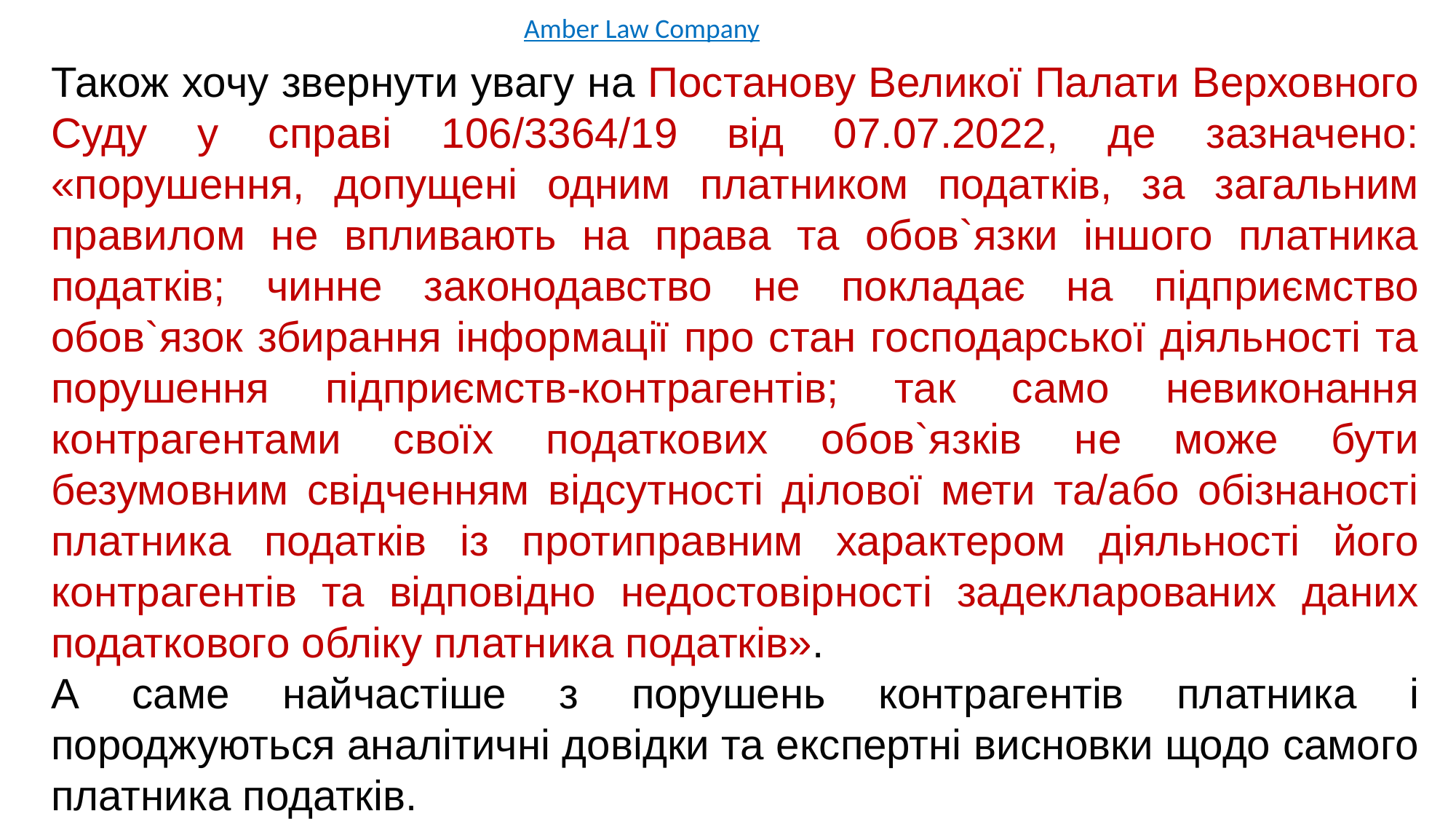

Amber Law Company
Також хочу звернути увагу на Постанову Великої Палати Верховного Суду у справі 106/3364/19 від 07.07.2022, де зазначено: «порушення, допущені одним платником податків, за загальним правилом не впливають на права та обов`язки іншого платника податків; чинне законодавство не покладає на підприємство обов`язок збирання інформації про стан господарської діяльності та порушення підприємств-контрагентів; так само невиконання контрагентами своїх податкових обов`язків не може бути безумовним свідченням відсутності ділової мети та/або обізнаності платника податків із протиправним характером діяльності його контрагентів та відповідно недостовірності задекларованих даних податкового обліку платника податків».
А саме найчастіше з порушень контрагентів платника і породжуються аналітичні довідки та експертні висновки щодо самого платника податків.